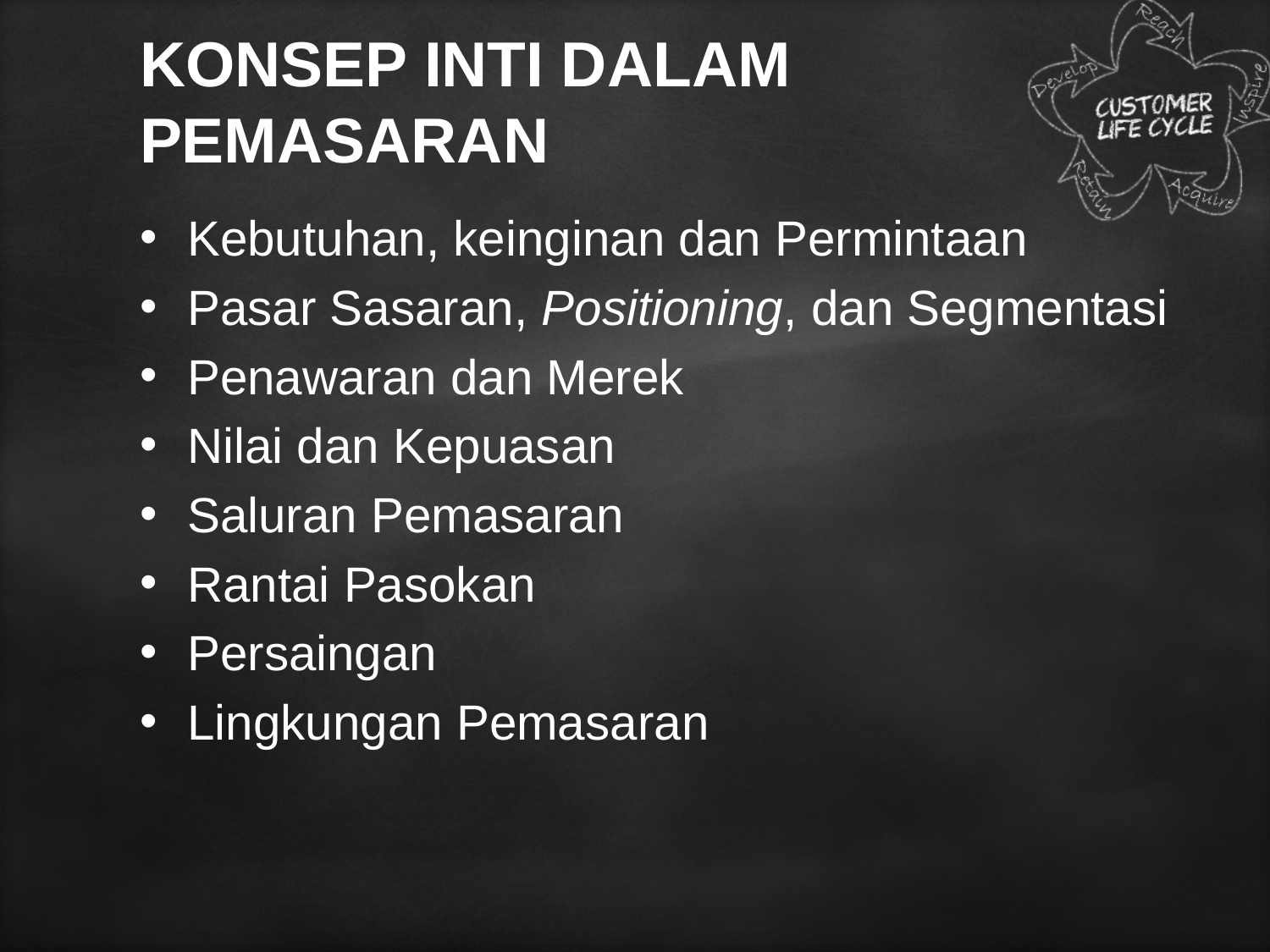

# KONSEP INTI DALAM PEMASARAN
Kebutuhan, keinginan dan Permintaan
Pasar Sasaran, Positioning, dan Segmentasi
Penawaran dan Merek
Nilai dan Kepuasan
Saluran Pemasaran
Rantai Pasokan
Persaingan
Lingkungan Pemasaran